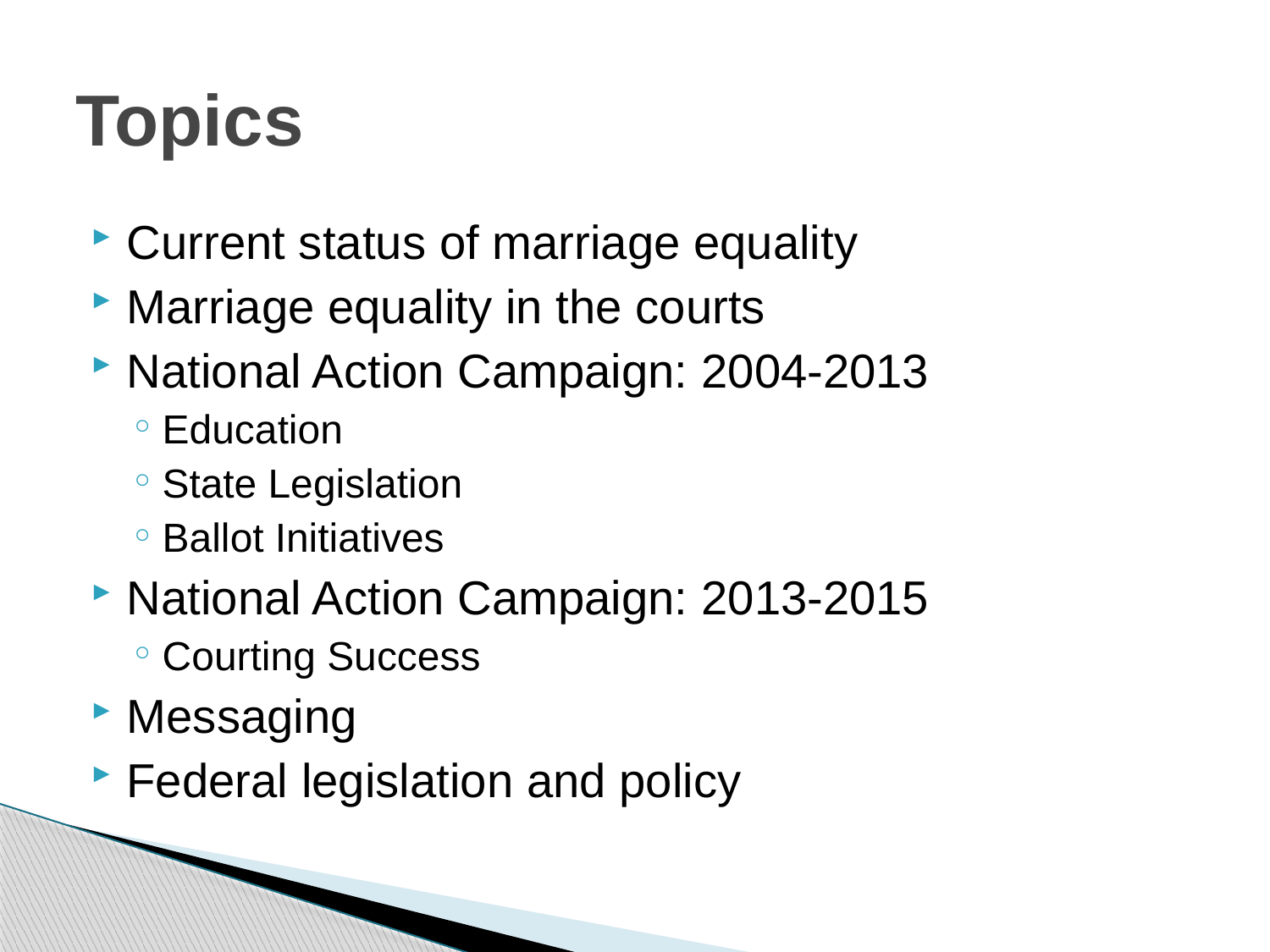

# Topics
Current status of marriage equality
Marriage equality in the courts
National Action Campaign: 2004-2013
Education
State Legislation
Ballot Initiatives
National Action Campaign: 2013-2015
Courting Success
Messaging
Federal legislation and policy